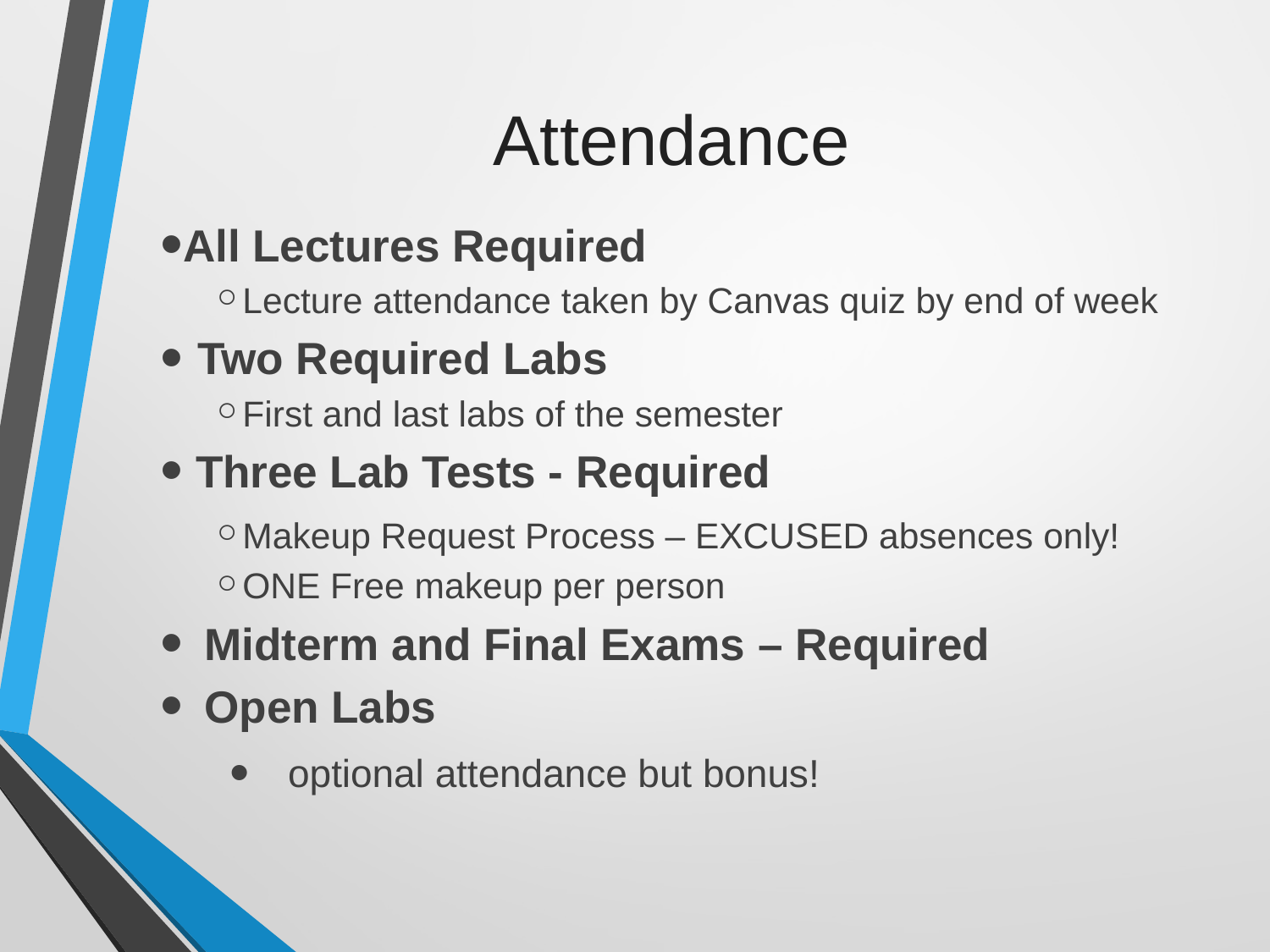

# Attendance
All Lectures Required
Lecture attendance taken by Canvas quiz by end of week
Two Required Labs
First and last labs of the semester
 Three Lab Tests - Required
Makeup Request Process – EXCUSED absences only!
ONE Free makeup per person
Midterm and Final Exams – Required
Open Labs
optional attendance but bonus!